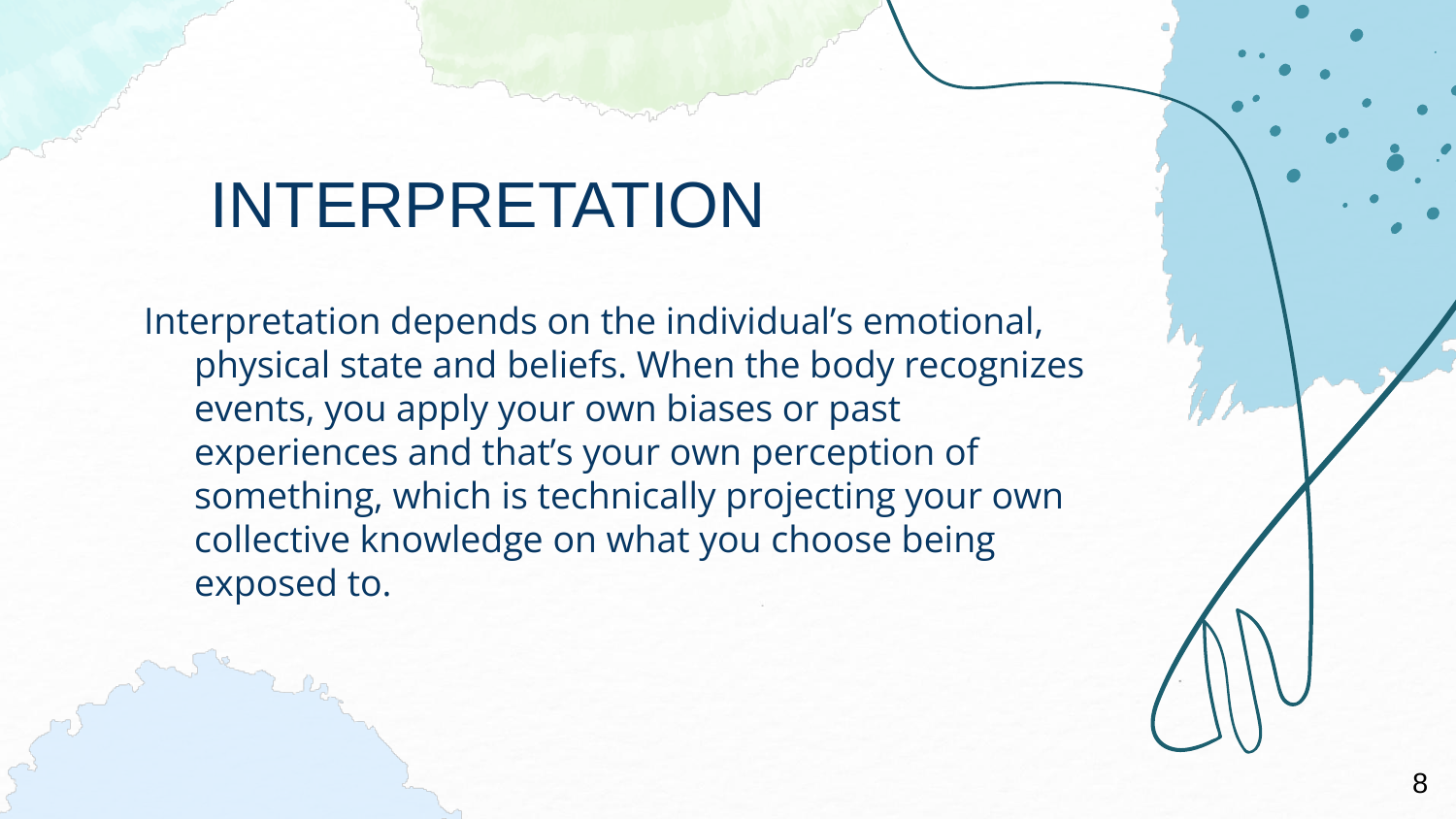

# INTERPRETATION
Interpretation depends on the individual’s emotional, physical state and beliefs. When the body recognizes events, you apply your own biases or past experiences and that’s your own perception of something, which is technically projecting your own collective knowledge on what you choose being exposed to.
8